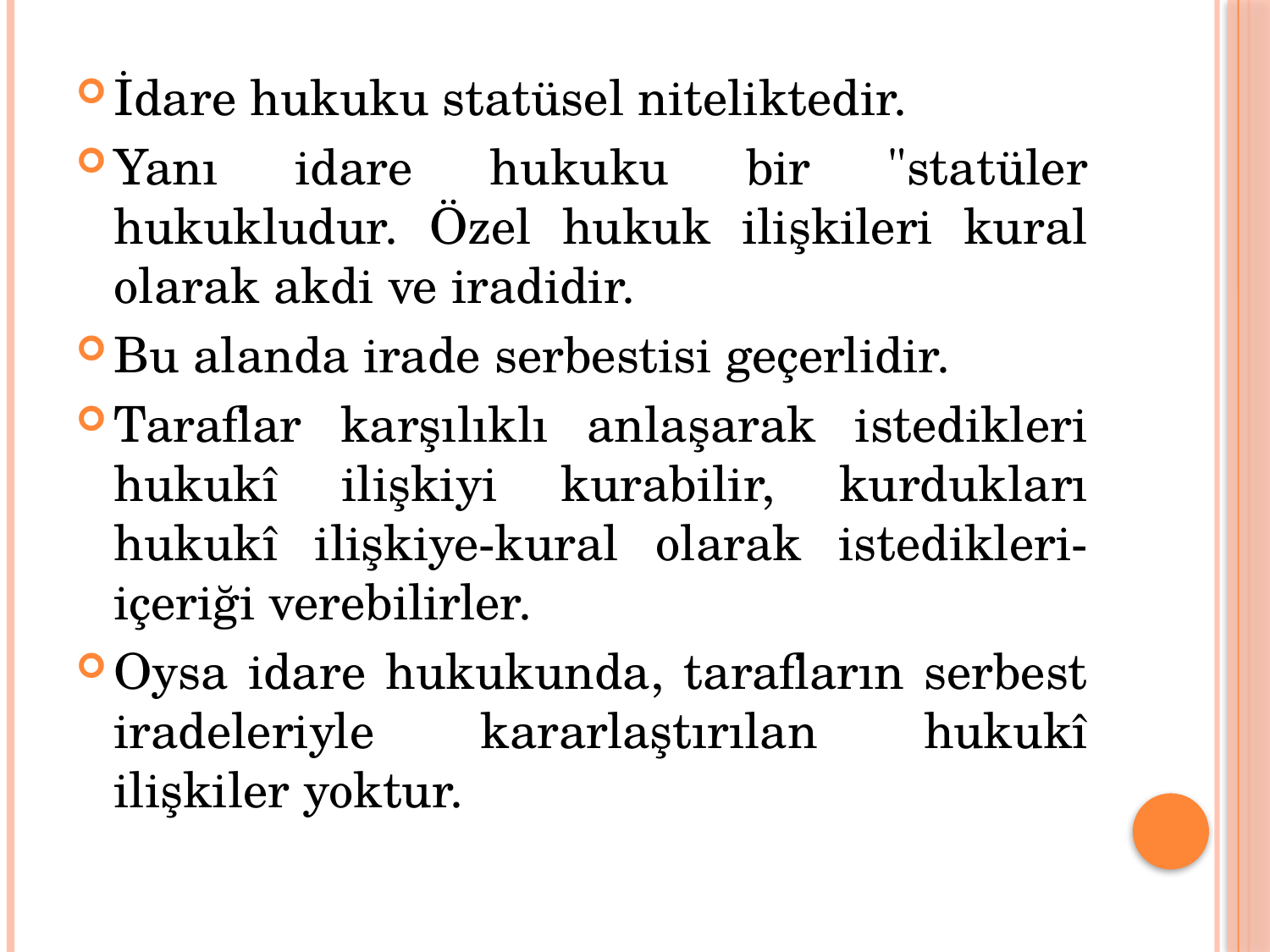

İdare hukuku statüsel niteliktedir.
Yanı idare hukuku bir "statüler hukukludur. Özel hukuk ilişkileri kural olarak akdi ve iradidir.
Bu alanda irade serbestisi geçerlidir.
Taraflar karşılıklı anlaşarak istedikleri hukukî ilişkiyi kurabilir, kurdukları hukukî ilişkiye-kural olarak istedikleri-içeriği verebilirler.
Oysa idare hukukunda, tarafların serbest iradeleriyle kararlaştırılan hukukî ilişkiler yoktur.